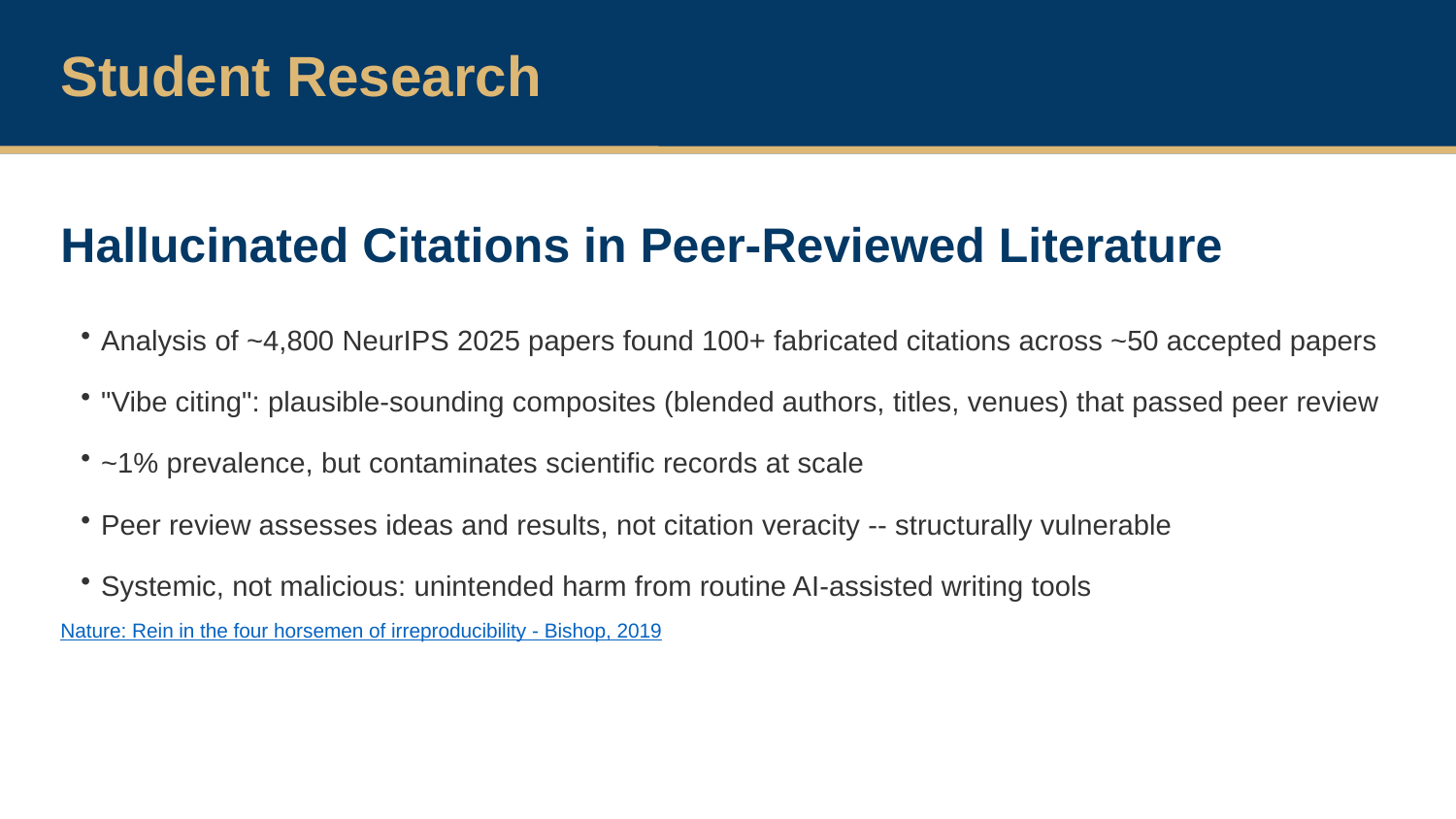

Student Research

Hallucinated Citations in Peer-Reviewed Literature
Analysis of ~4,800 NeurIPS 2025 papers found 100+ fabricated citations across ~50 accepted papers
"Vibe citing": plausible-sounding composites (blended authors, titles, venues) that passed peer review
~1% prevalence, but contaminates scientific records at scale
Peer review assesses ideas and results, not citation veracity -- structurally vulnerable
Systemic, not malicious: unintended harm from routine AI-assisted writing tools
Nature: Rein in the four horsemen of irreproducibility - Bishop, 2019